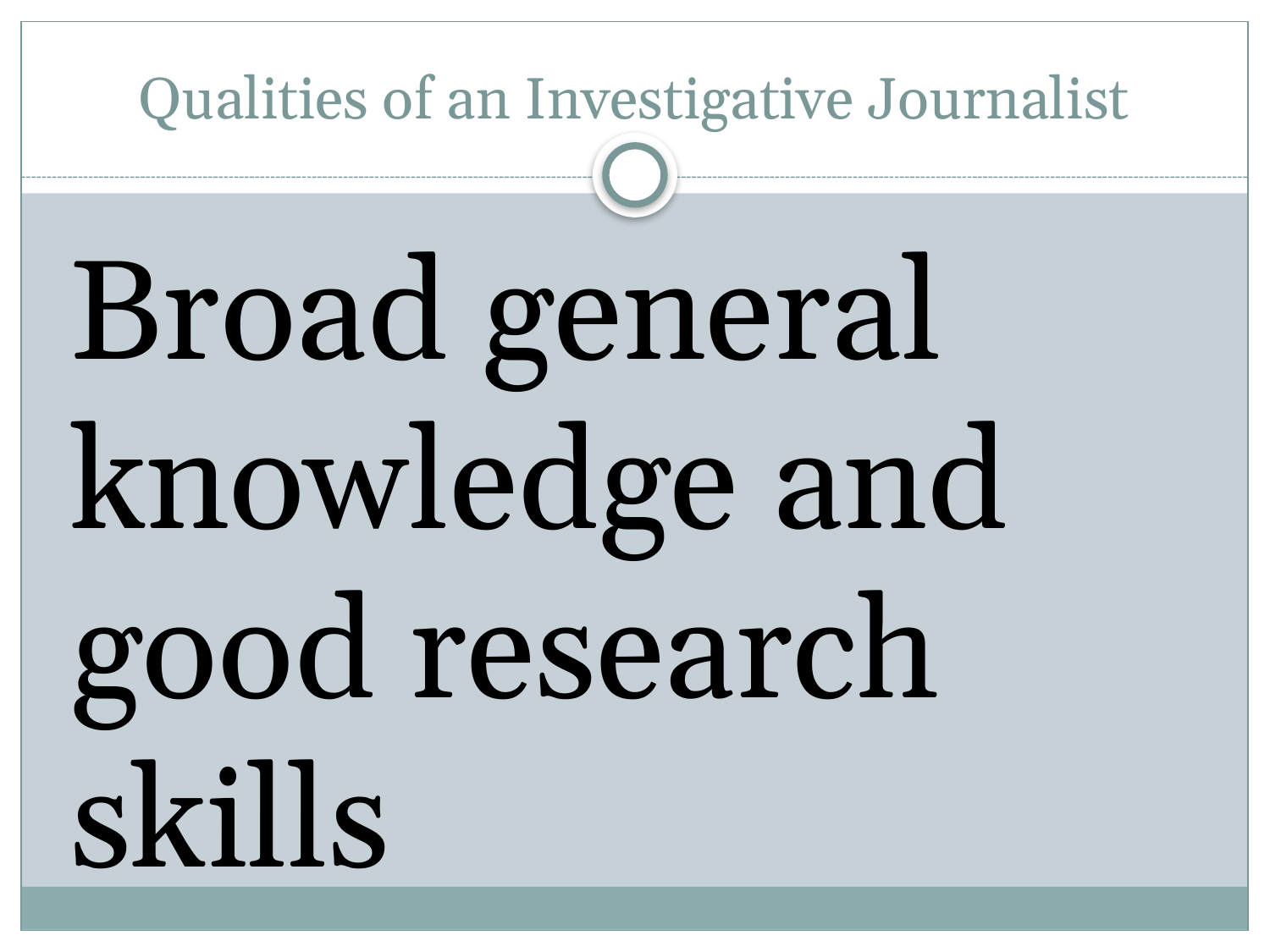

# Qualities of an Investigative Journalist
Broad general knowledge and good research skills